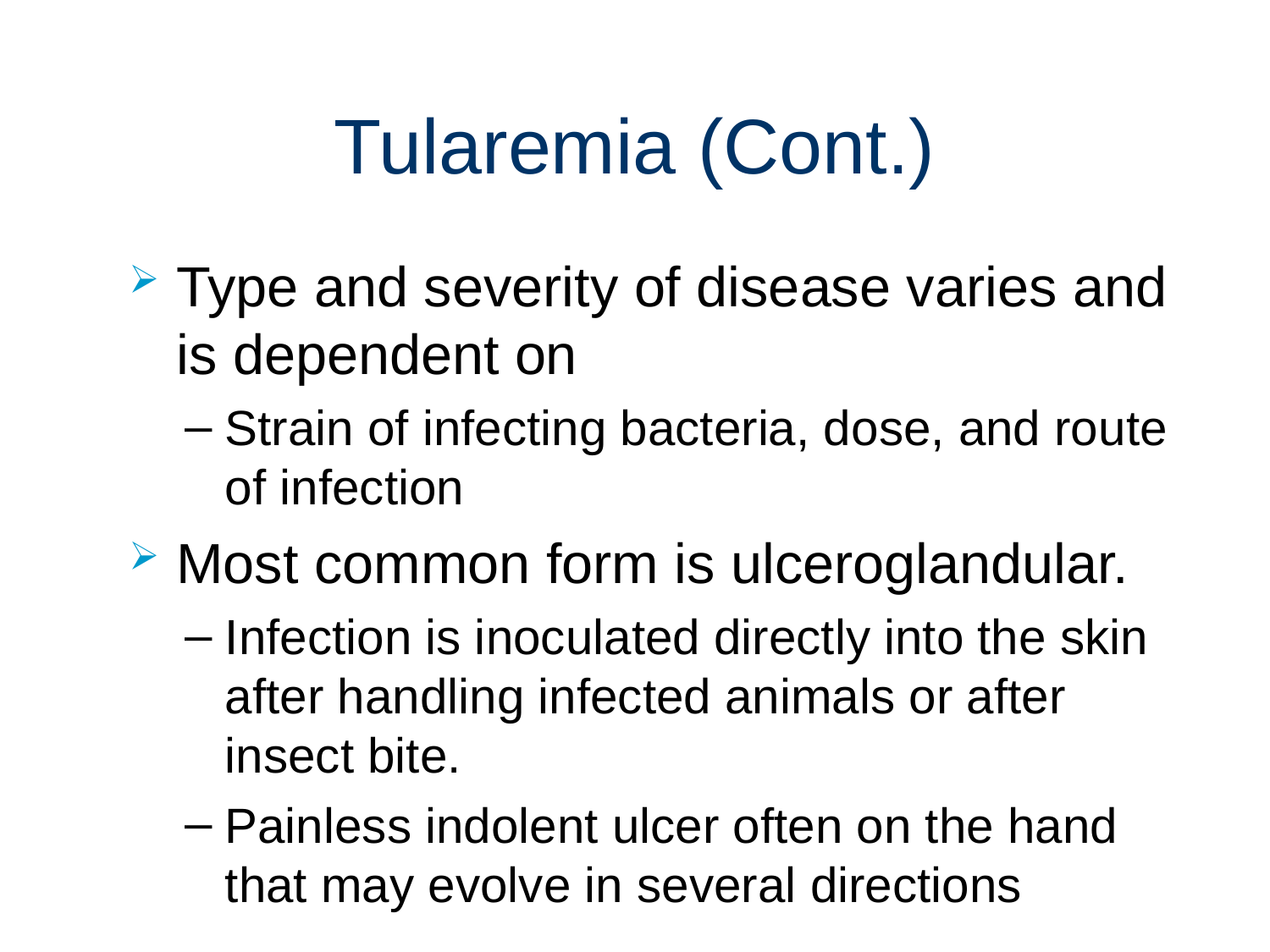

# Tularemia (Cont.)
Type and severity of disease varies and is dependent on
Strain of infecting bacteria, dose, and route of infection
Most common form is ulceroglandular.
Infection is inoculated directly into the skin after handling infected animals or after insect bite.
Painless indolent ulcer often on the hand that may evolve in several directions